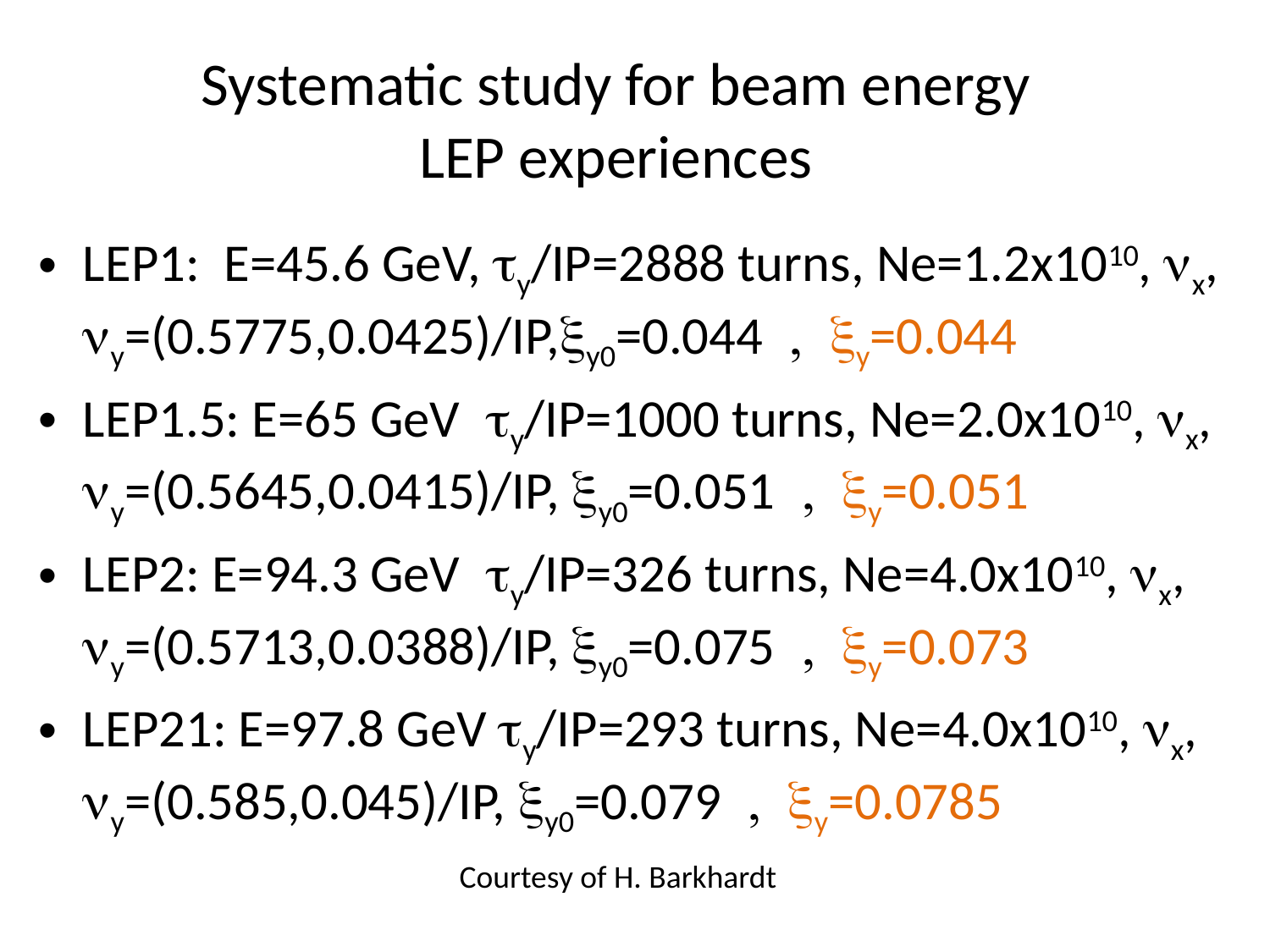

# Systematic study for beam energy LEP experiences
LEP1:  E=45.6 GeV, τy/IP=2888 turns, Ne=1.2x1010, νx, νy=(0.5775,0.0425)/IP,ξy0=0.044 , ξy=0.044
LEP1.5: E=65 GeV τy/IP=1000 turns, Ne=2.0x1010, νx, νy=(0.5645,0.0415)/IP, ξy0=0.051 , ξy=0.051
LEP2: E=94.3 GeV τy/IP=326 turns, Ne=4.0x1010, νx, νy=(0.5713,0.0388)/IP, ξy0=0.075 , ξy=0.073
LEP21: E=97.8 GeV τy/IP=293 turns, Ne=4.0x1010, νx, νy=(0.585,0.045)/IP, ξy0=0.079 , ξy=0.0785

Courtesy of H. Barkhardt